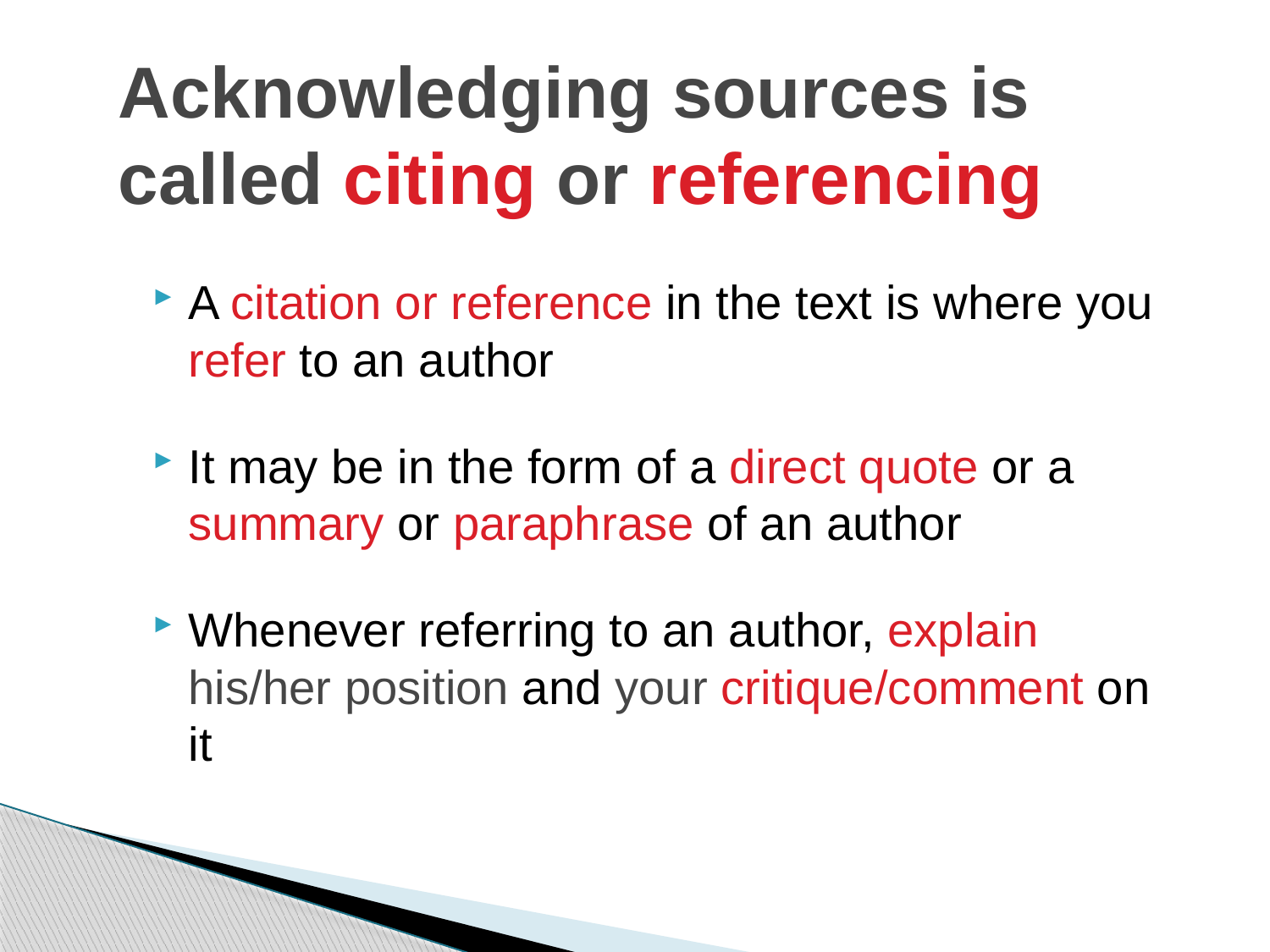

# Acknowledging sources is called citing or referencing
A citation or reference in the text is where you refer to an author
It may be in the form of a direct quote or a summary or paraphrase of an author
Whenever referring to an author, explain his/her position and your critique/comment on it